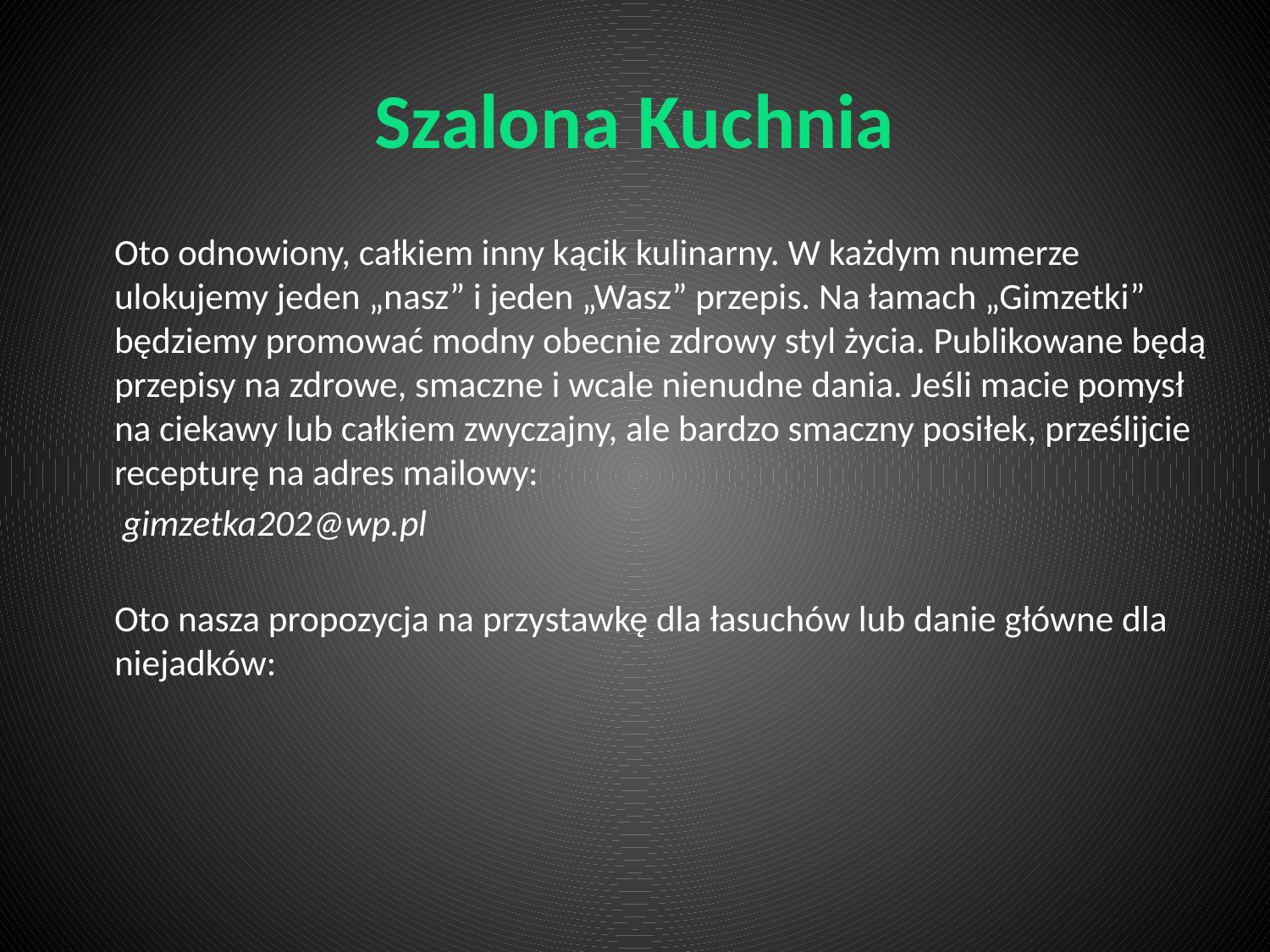

# Szalona Kuchnia
	Oto odnowiony, całkiem inny kącik kulinarny. W każdym numerze ulokujemy jeden „nasz” i jeden „Wasz” przepis. Na łamach „Gimzetki” będziemy promować modny obecnie zdrowy styl życia. Publikowane będą przepisy na zdrowe, smaczne i wcale nienudne dania. Jeśli macie pomysł na ciekawy lub całkiem zwyczajny, ale bardzo smaczny posiłek, prześlijcie recepturę na adres mailowy:
	 gimzetka202@wp.pl
	Oto nasza propozycja na przystawkę dla łasuchów lub danie główne dla niejadków: